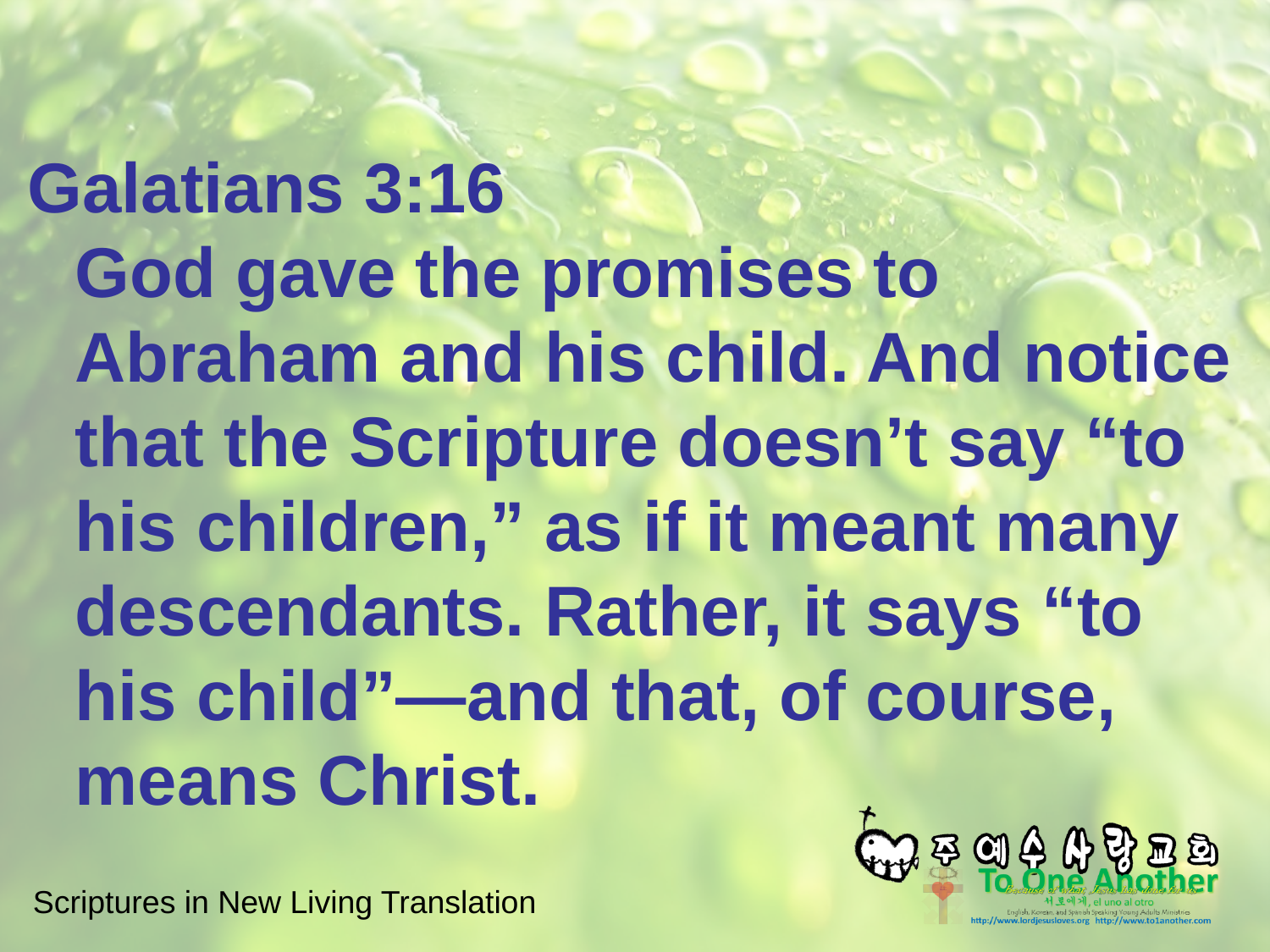

#
Galatians 3:16
God gave the promises to Abraham and his child. And notice that the Scripture doesn’t say “to his children,” as if it meant many descendants. Rather, it says “to his child”—and that, of course, means Christ.